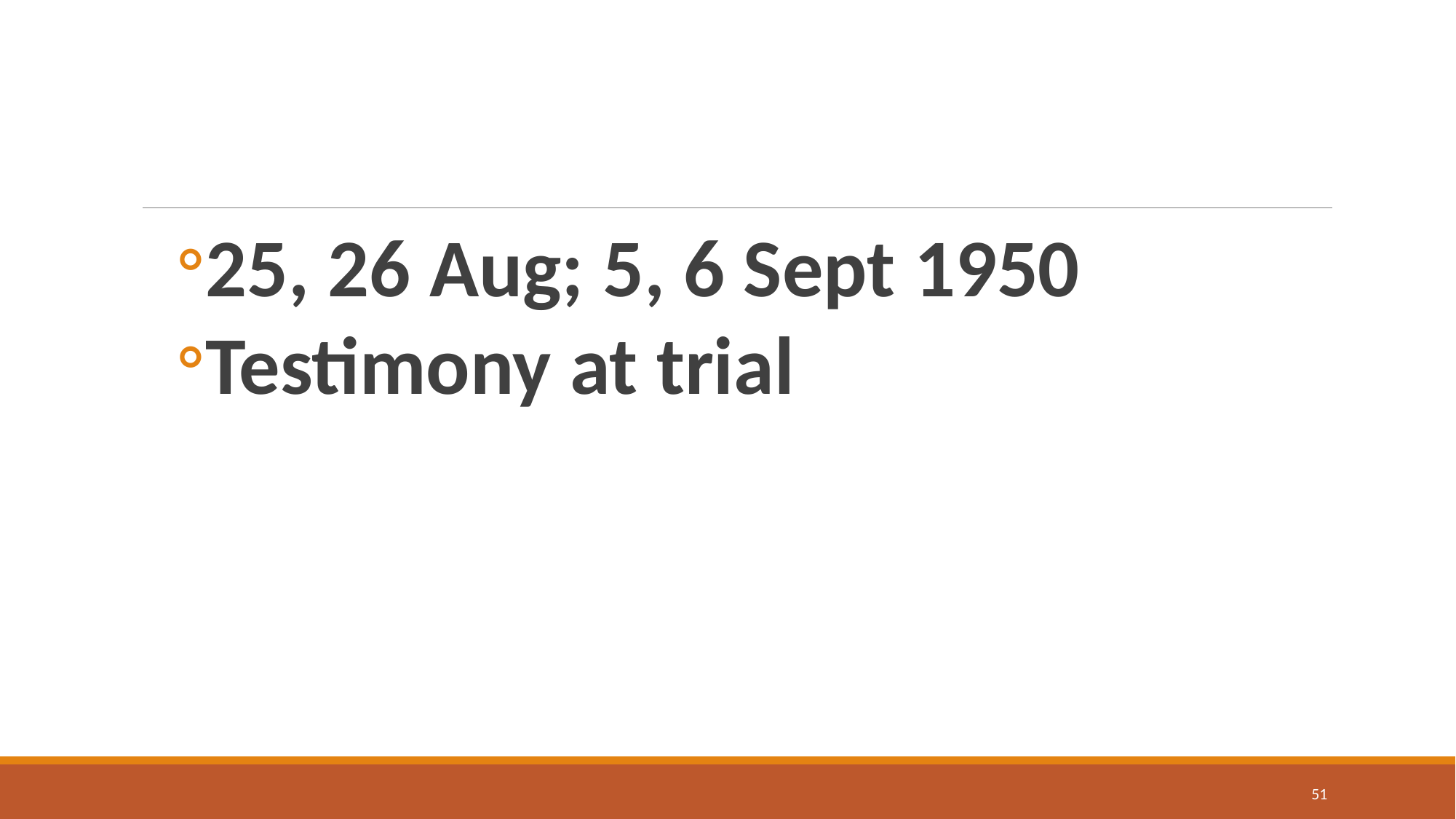

#
25, 26 Aug; 5, 6 Sept 1950
Testimony at trial

51